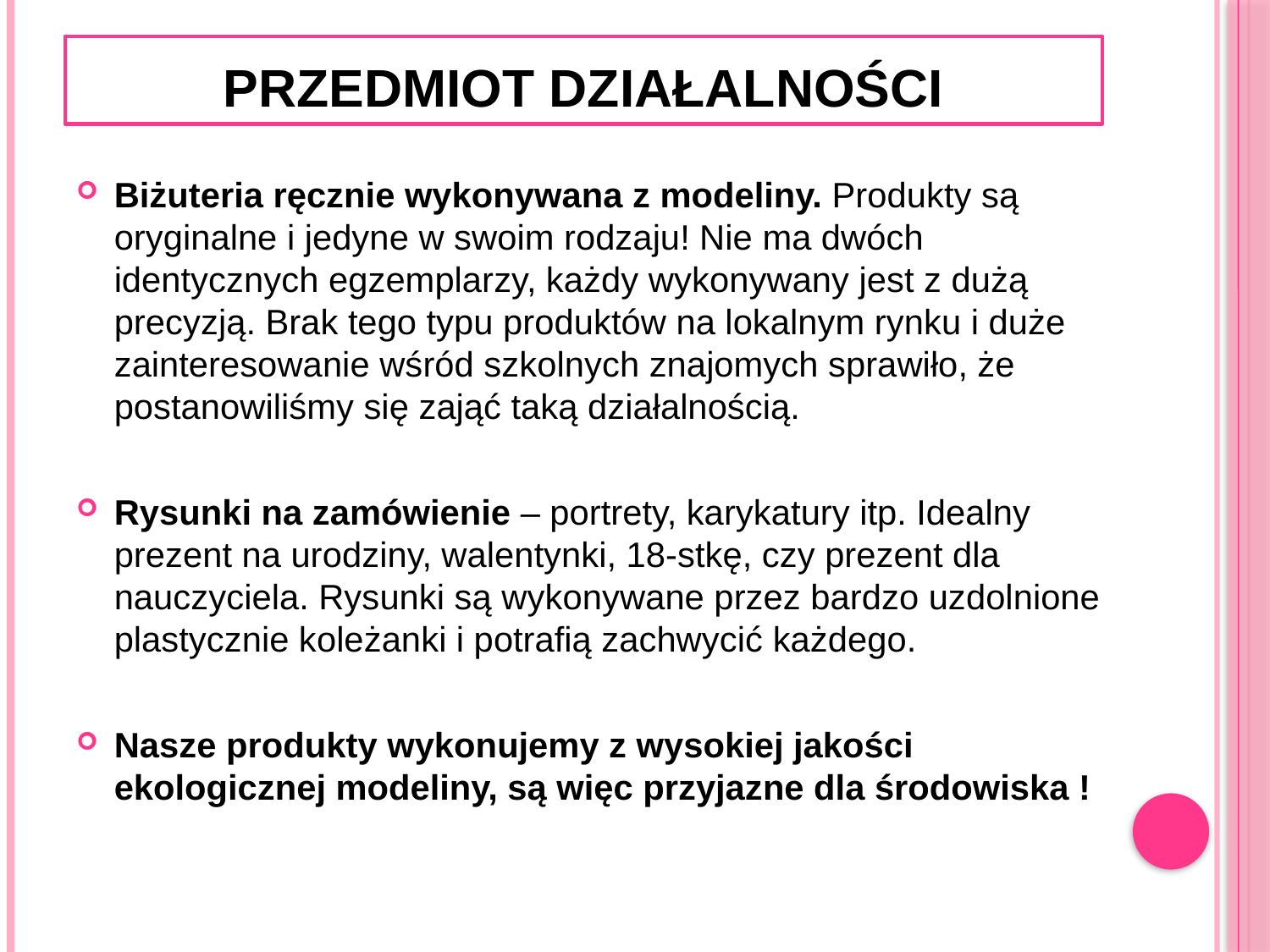

# Przedmiot działalności
Biżuteria ręcznie wykonywana z modeliny. Produkty są oryginalne i jedyne w swoim rodzaju! Nie ma dwóch identycznych egzemplarzy, każdy wykonywany jest z dużą precyzją. Brak tego typu produktów na lokalnym rynku i duże zainteresowanie wśród szkolnych znajomych sprawiło, że postanowiliśmy się zająć taką działalnością.

Rysunki na zamówienie – portrety, karykatury itp. Idealny prezent na urodziny, walentynki, 18-stkę, czy prezent dla nauczyciela. Rysunki są wykonywane przez bardzo uzdolnione plastycznie koleżanki i potrafią zachwycić każdego.

Nasze produkty wykonujemy z wysokiej jakości ekologicznej modeliny, są więc przyjazne dla środowiska !